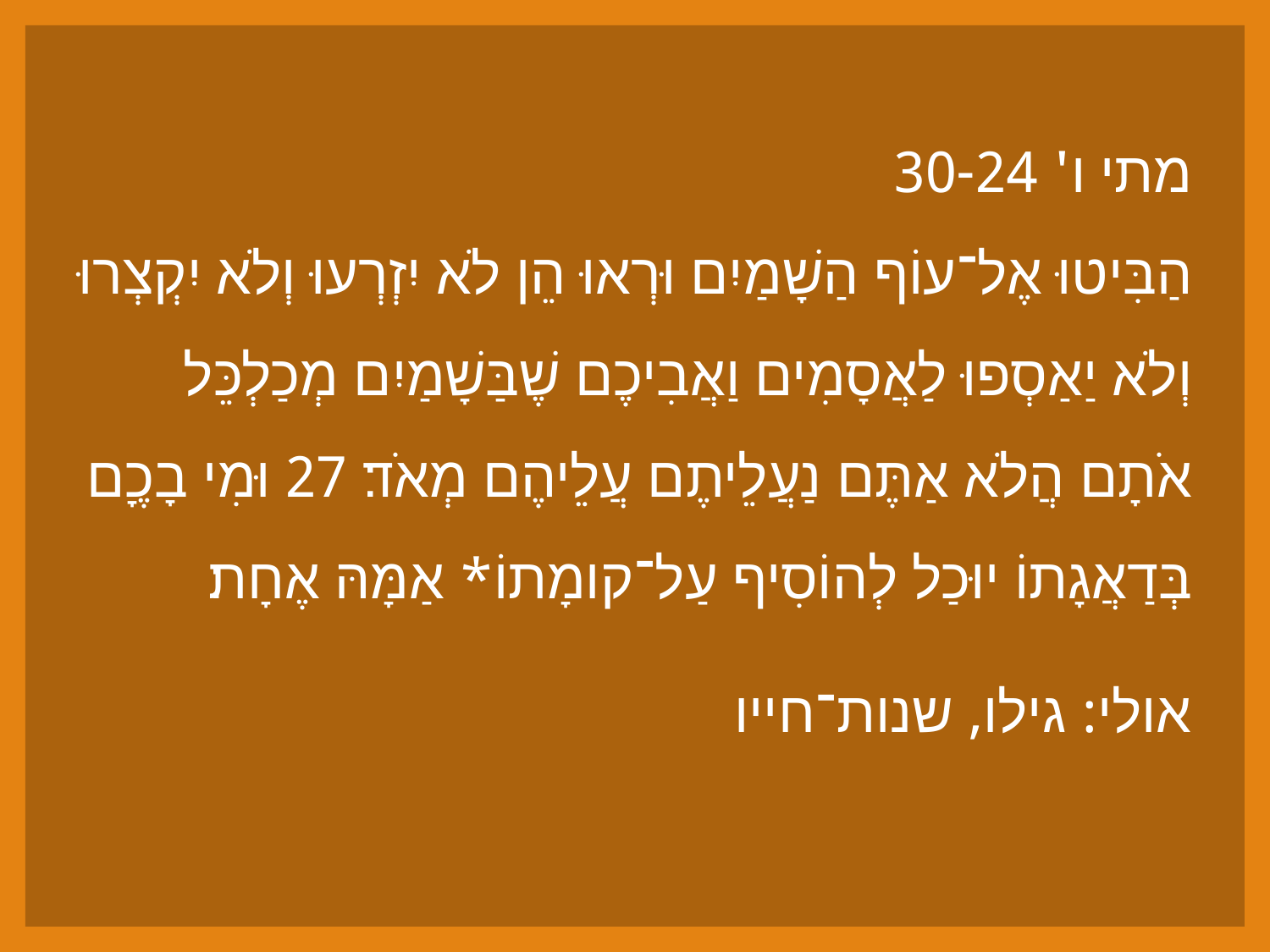

מתי ו' 30-24
הַבִּיטוּ אֶל־עוֹף הַשָׁמַיִם וּרְאוּ הֵן לֹא יִזְרְעוּ וְלֹא יִקְצְרוּ וְלֹא יַאַסְפוּ לַאֲסָמִים וַאֲבִיכֶם שֶׁבַּשָׁמַיִם מְכַלְכֵּל אֹתָם הֲלֹא אַתֶּם נַעֲלֵיתֶם עֲלֵיהֶם מְאֹד׃ 27 וּמִי בָכֶָם בְּדַאֲגָתוֹ יוּכַל לְהוֹסִיף עַל־קומָתוֹ* אַמָּהּ אֶחָת׃
אולי: גילו, שנות־חייו